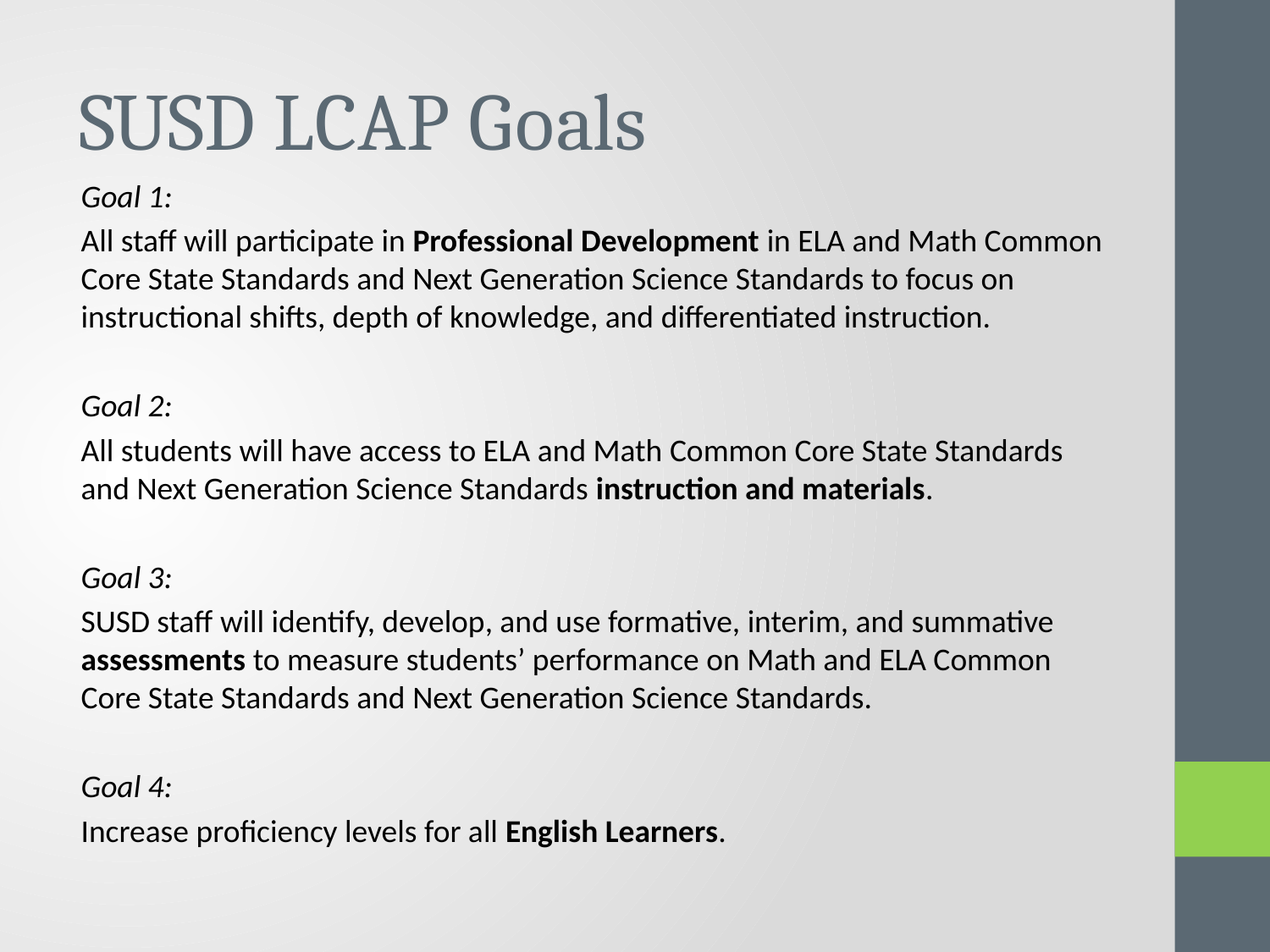

# SUSD LCAP Goals
Goal 1:
All staff will participate in Professional Development in ELA and Math Common Core State Standards and Next Generation Science Standards to focus on instructional shifts, depth of knowledge, and differentiated instruction.

Goal 2:
All students will have access to ELA and Math Common Core State Standards and Next Generation Science Standards instruction and materials.

Goal 3:
SUSD staff will identify, develop, and use formative, interim, and summative assessments to measure students’ performance on Math and ELA Common Core State Standards and Next Generation Science Standards.

Goal 4:
Increase proficiency levels for all English Learners.